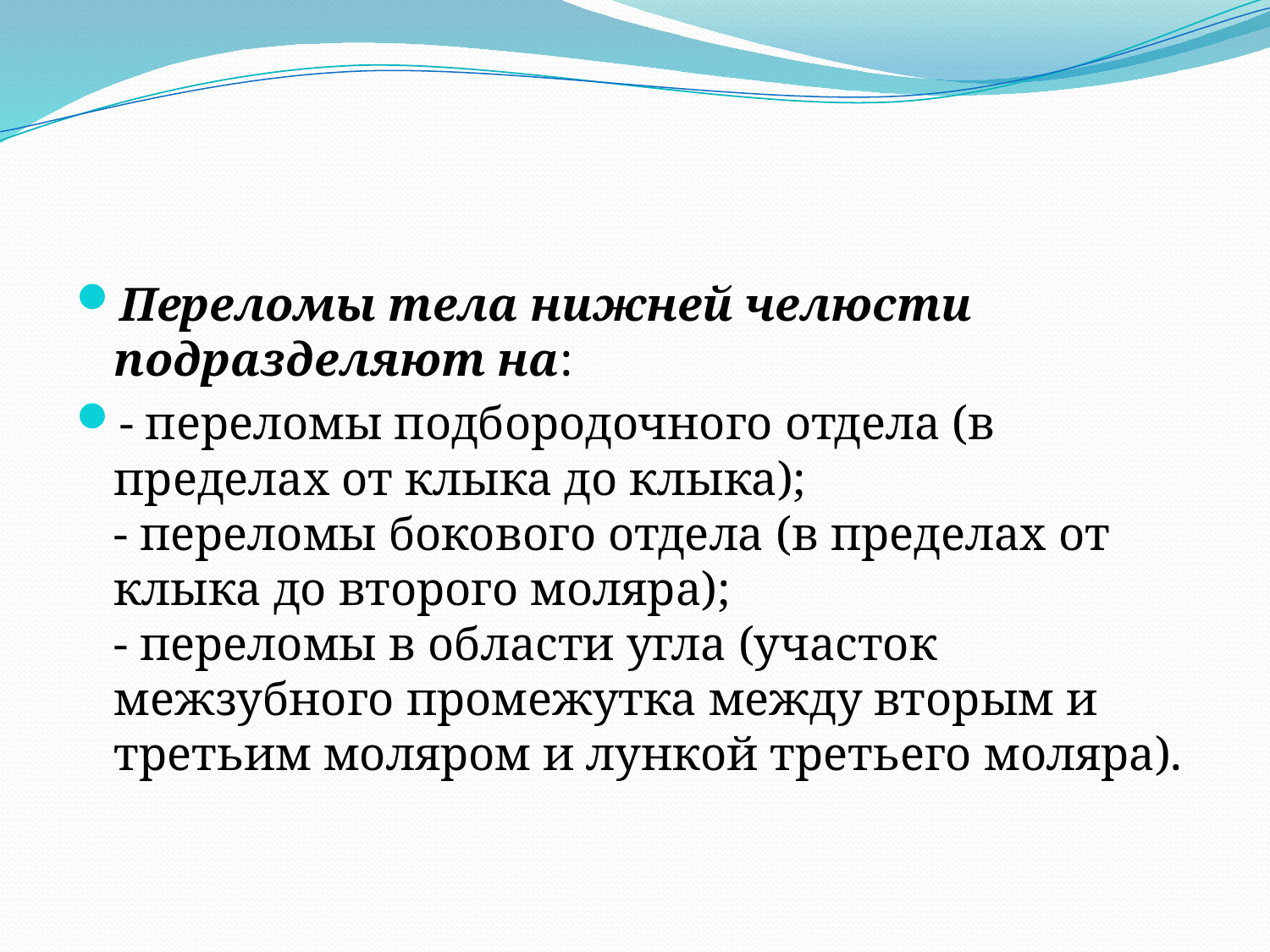

Переломы тела нижней челюсти подразделяют на:
- переломы подбородочного отдела (в пределах от клыка до клыка);
- переломы бокового отдела (в пределах от клыка до второго моляра);
- переломы в области угла (участок межзубного промежутка между вторым и третьим моляром и лункой третьего моляра).